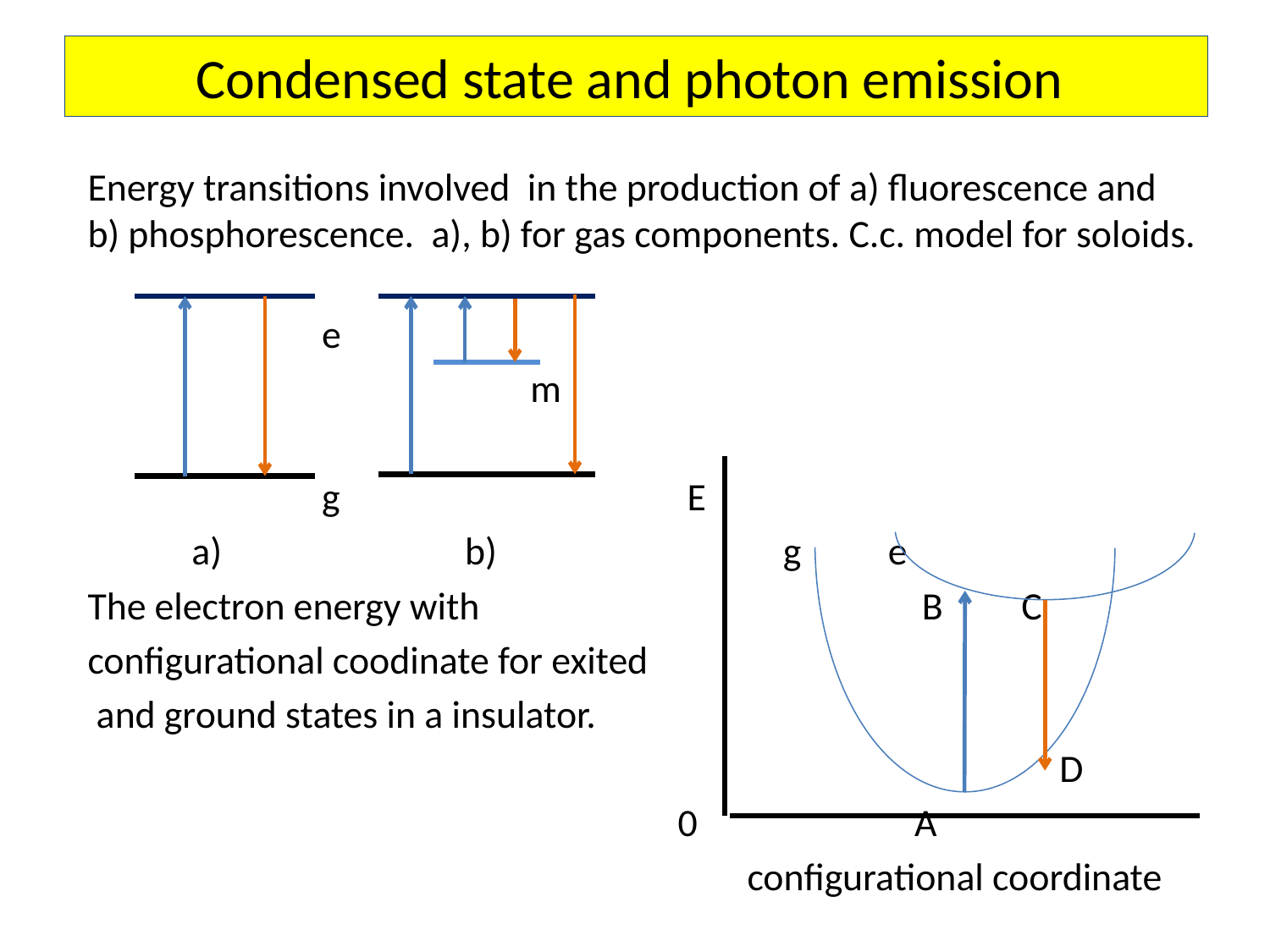

# Condensed state and photon emission
Energy transitions involved  in the production of a) fluorescence and  b) phosphorescence.  a), b) for gas components. C.c. model for soloids.
                           e
                                                   m

                           g                                        E
            a)                            b)                                 g          e
The electron energy with                                                   B         C
configurational coodinate for exited
 and ground states in a insulator.
                                                                                                                D
                                                                    0                         A
                                                                            configurational coordinate